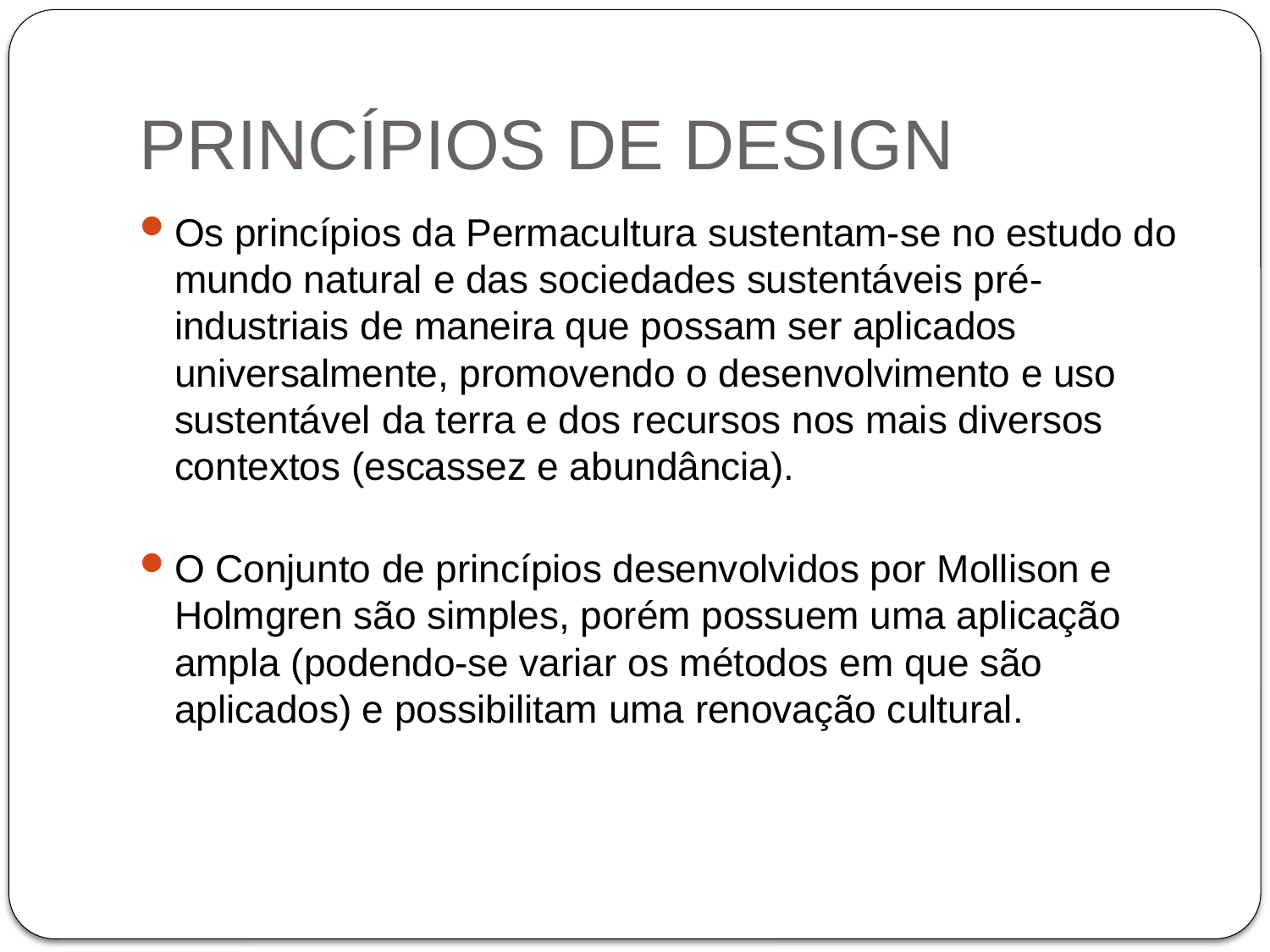

# PRINCÍPIOS DE DESIGN
Os princípios da Permacultura sustentam-se no estudo do mundo natural e das sociedades sustentáveis pré-industriais de maneira que possam ser aplicados universalmente, promovendo o desenvolvimento e uso sustentável da terra e dos recursos nos mais diversos contextos (escassez e abundância).
O Conjunto de princípios desenvolvidos por Mollison e Holmgren são simples, porém possuem uma aplicação ampla (podendo-se variar os métodos em que são aplicados) e possibilitam uma renovação cultural.